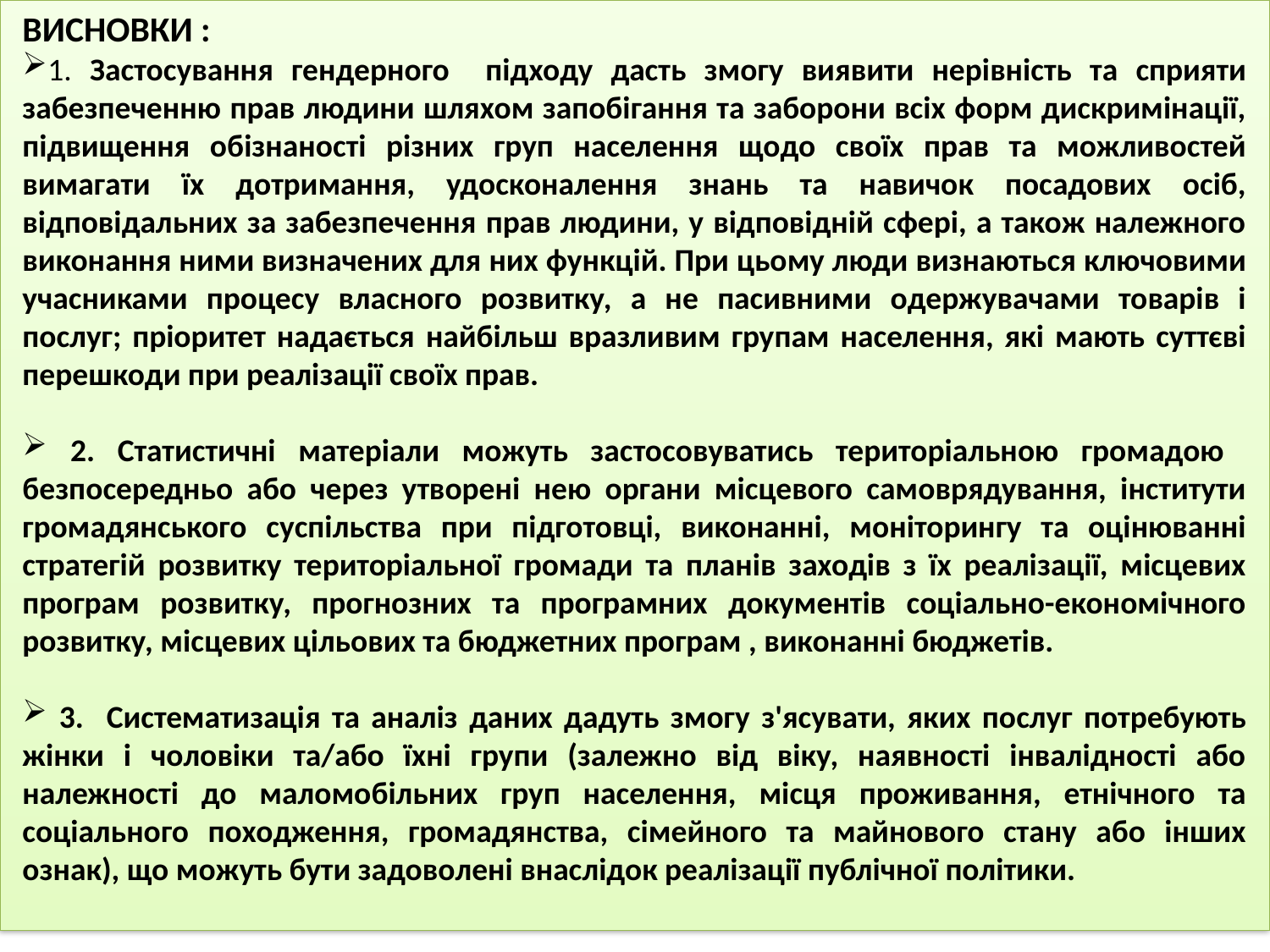

ВИСНОВКИ :
1. Застосування гендерного  підходу дасть змогу виявити нерівність та сприяти забезпеченню прав людини шляхом запобігання та заборони всіх форм дискримінації, підвищення обізнаності різних груп населення щодо своїх прав та можливостей вимагати їх дотримання, удосконалення знань та навичок посадових осіб, відповідальних за забезпечення прав людини, у відповідній сфері, а також належного виконання ними визначених для них функцій. При цьому люди визнаються ключовими учасниками процесу власного розвитку, а не пасивними одержувачами товарів і послуг; пріоритет надається найбільш вразливим групам населення, які мають суттєві перешкоди при реалізації своїх прав.

 2. Статистичні матеріали можуть застосовуватись територіальною громадою  безпосередньо або через утворені нею органи місцевого самоврядування, інститути громадянського суспільства при підготовці, виконанні, моніторингу та оцінюванні стратегій розвитку територіальної громади та планів заходів з їх реалізації, місцевих програм розвитку, прогнозних та програмних документів соціально-економічного розвитку, місцевих цільових та бюджетних програм , виконанні бюджетів.

 3.  Систематизація та аналіз даних дадуть змогу з'ясувати, яких послуг потребують жінки і чоловіки та/або їхні групи (залежно від віку, наявності інвалідності або належності до маломобільних груп населення, місця проживання, етнічного та соціального походження, громадянства, сімейного та майнового стану або інших ознак), що можуть бути задоволені внаслідок реалізації публічної політики.